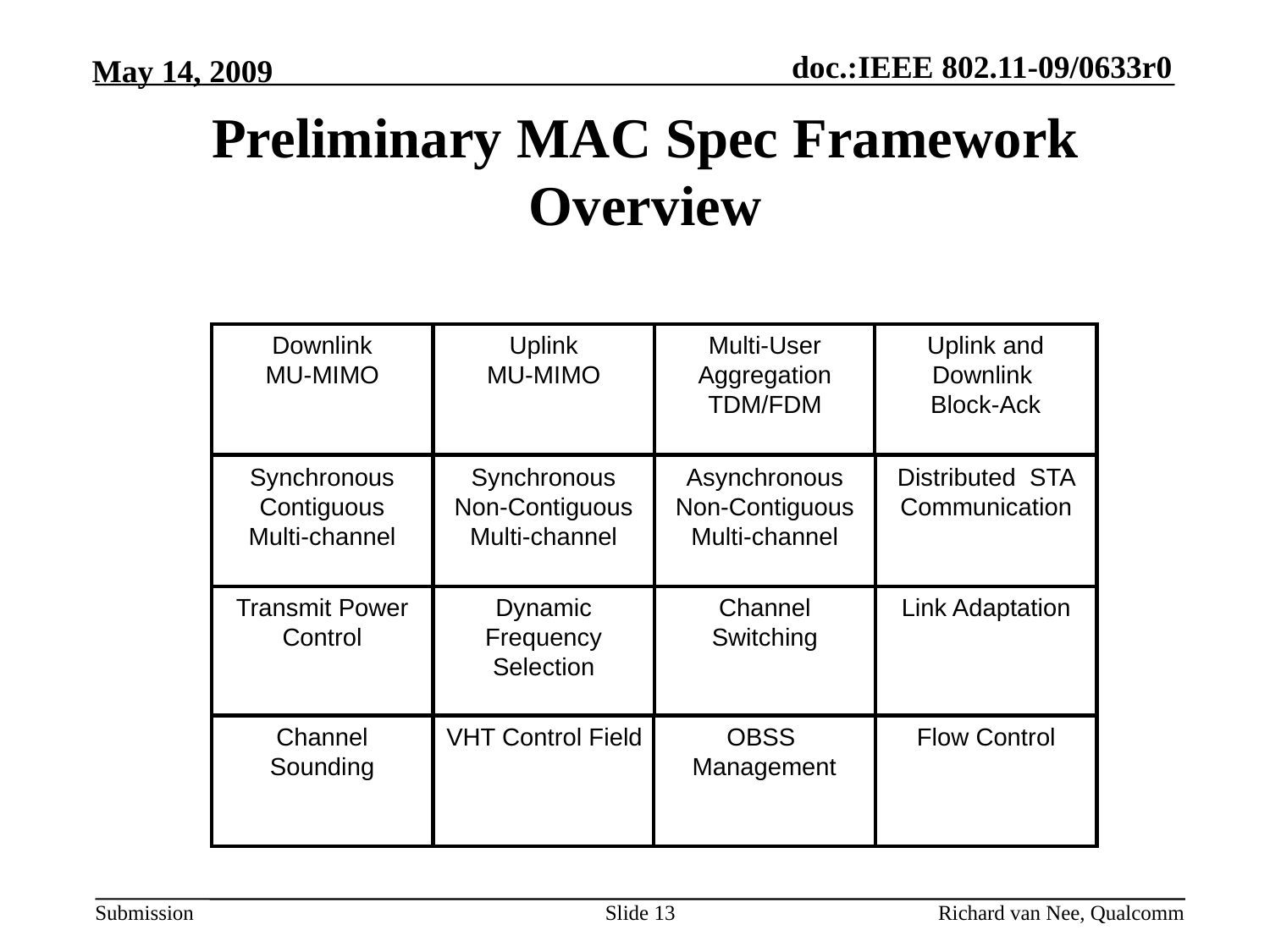

# Preliminary MAC Spec Framework Overview
Downlink
MU-MIMO
Uplink
MU-MIMO

Multi-User
Aggregation
TDM/FDM

Uplink and Downlink
Block-Ack

Synchronous
Contiguous
Multi-channel

Synchronous
Non-Contiguous
Multi-channel

Asynchronous
Non-Contiguous
Multi-channel

Distributed  STA Communication

Transmit Power Control

Dynamic Frequency
Selection

Channel Switching

Link Adaptation

Channel Sounding

VHT Control Field

OBSS
Management

Flow Control

Slide 13